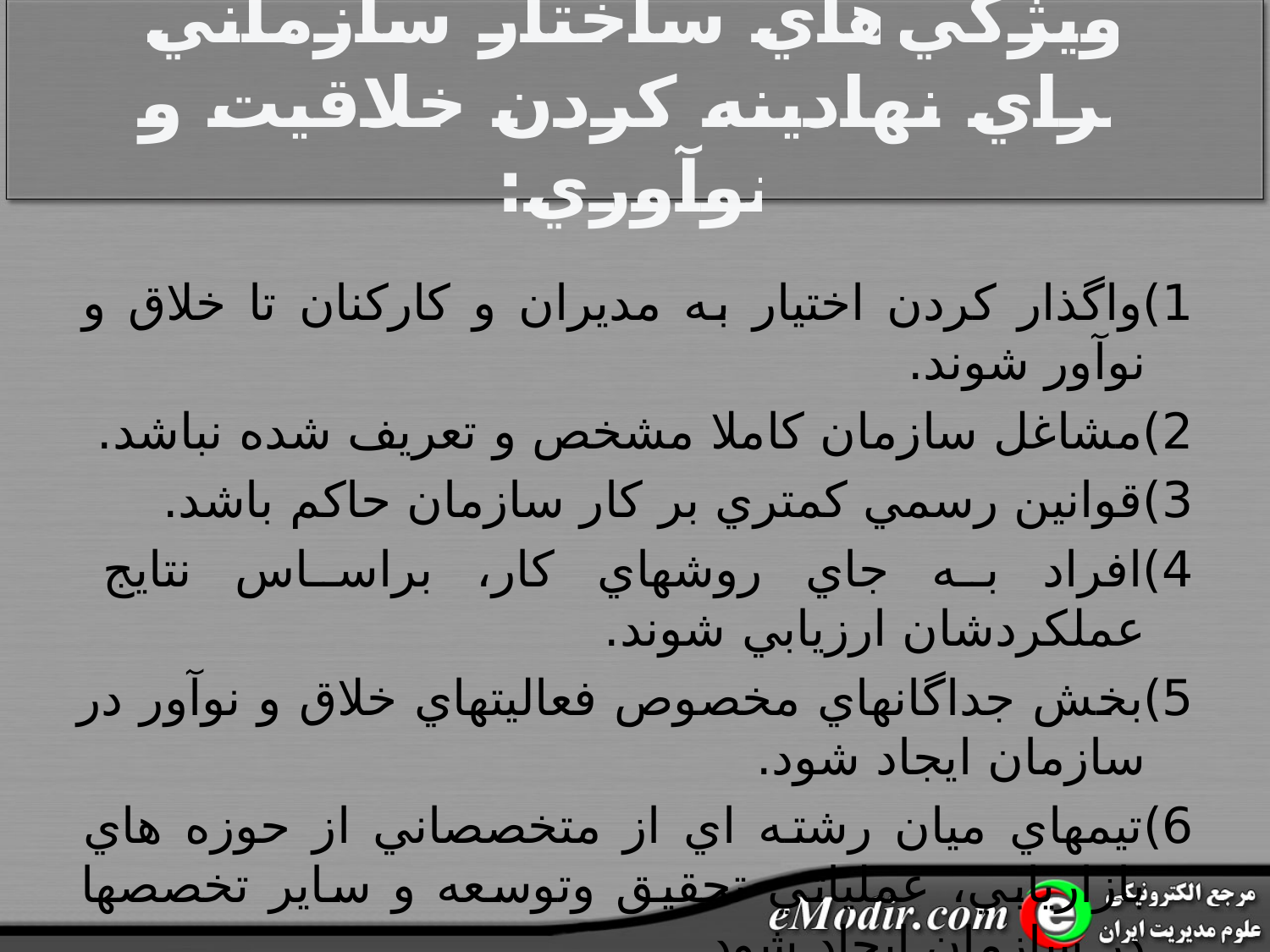

# ويژگي‌هاي ساختار سازماني براي نهادينه کردن خلاقيت و نوآوري:
1)واگذار کردن اختيار به مديران و کارکنان تا خلاق و نوآور شوند.
2)مشاغل سازمان کاملا مشخص و تعريف شده نباشد.
3)قوانين رسمي کمتري بر کار سازمان حاکم باشد.
4)افراد به جاي روشهاي کار، براساس نتايج عملکردشان ارزيابي شوند.
5)بخش جداگانهاي مخصوص فعاليتهاي خلاق و نوآور در سازمان ايجاد شود.
6)تيمهاي ميان رشته اي از متخصصاني از حوزه هاي بازاريابي، عملياتي تحقيق وتوسعه و ساير تخصصها در سازمان ايجاد شود.